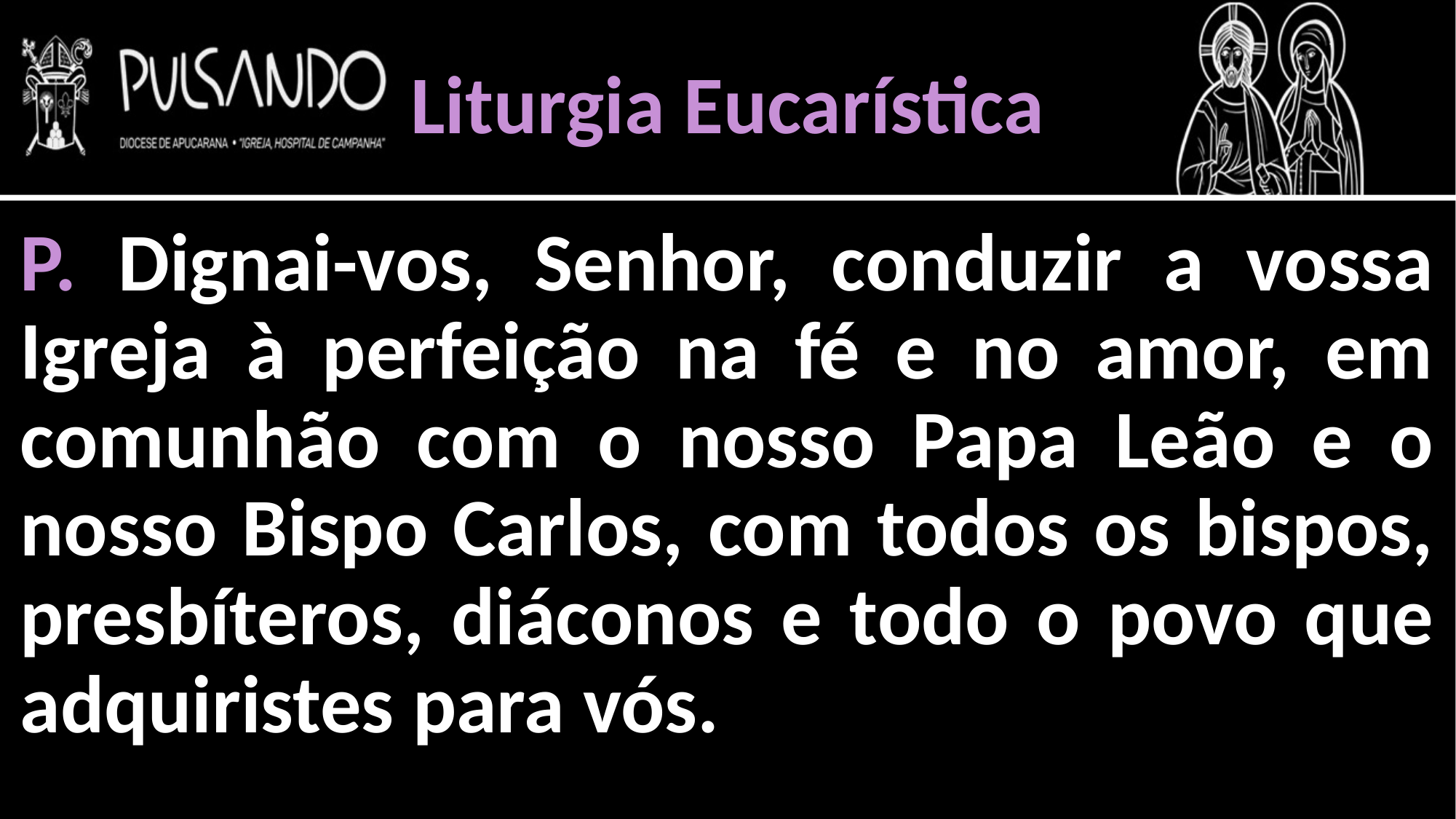

Liturgia Eucarística
P. Dignai-vos, Senhor, conduzir a vossa Igreja à perfeição na fé e no amor, em comunhão com o nosso Papa Leão e o nosso Bispo Carlos, com todos os bispos, presbíteros, diáconos e todo o povo que adquiristes para vós.